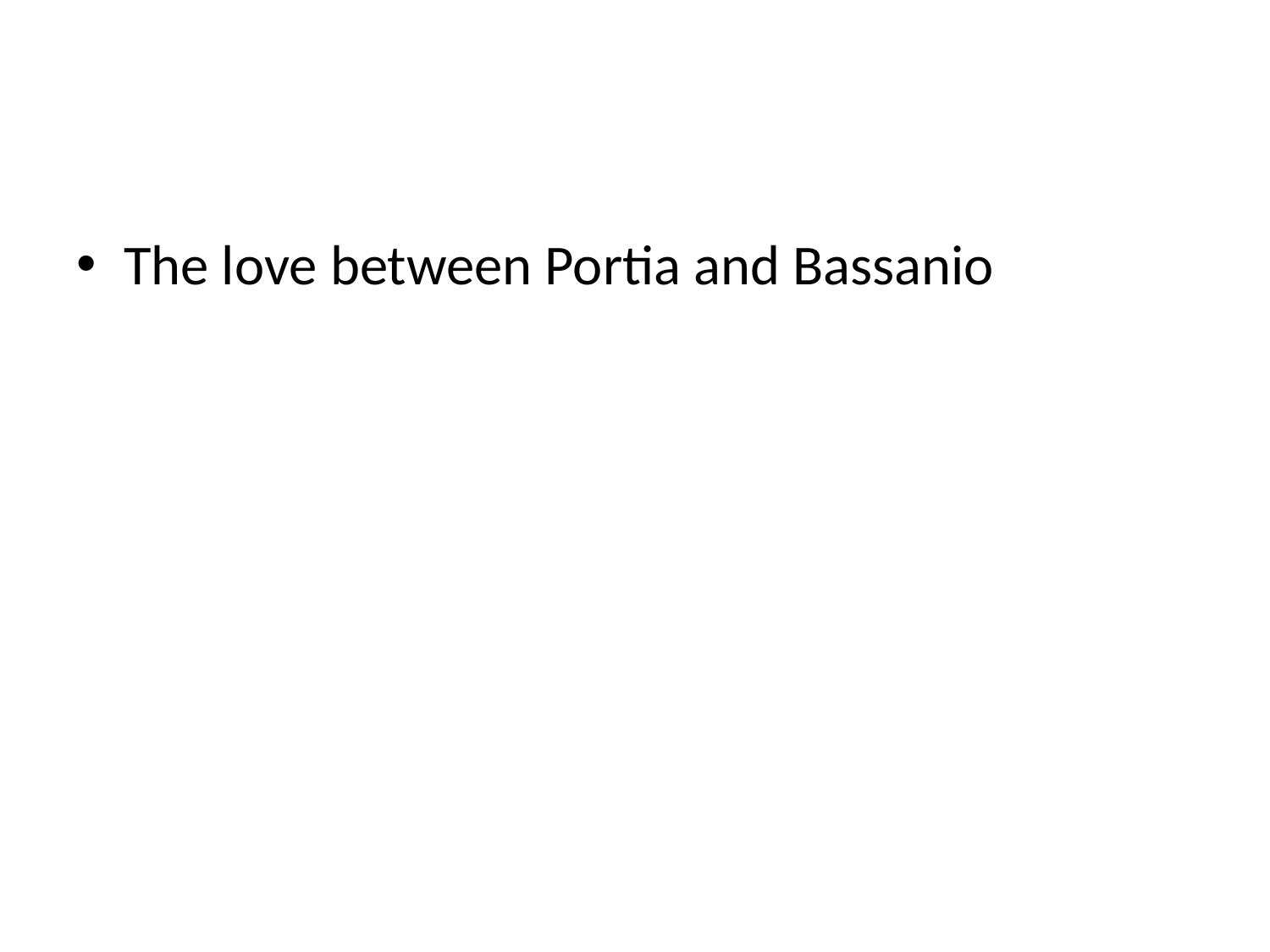

#
The love between Portia and Bassanio